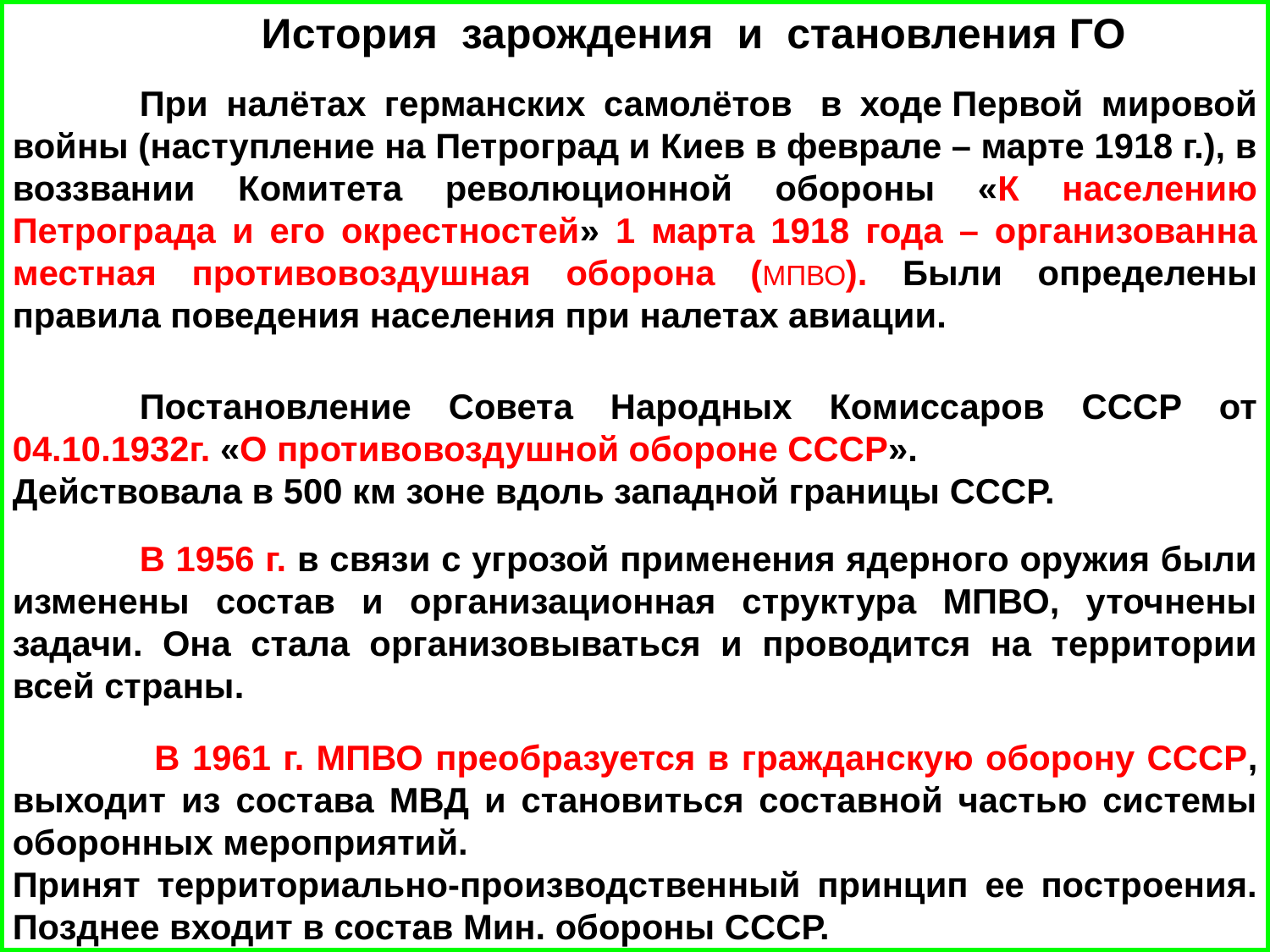

История  зарождения  и  становления ГО
	При налётах германских самолётов  в ходе Первой мировой войны (наступление на Петроград и Киев в феврале – марте 1918 г.), в воззвании Комитета революционной обороны «К населению Петрограда и его окрестностей» 1 марта 1918 года – организованна местная противовоздушная оборона (МПВО). Были определены правила поведения населения при налетах авиации.
	Постановление Совета Народных Комиссаров СССР от 04.10.1932г. «О противовоздушной обороне СССР».
Действовала в 500 км зоне вдоль западной границы СССР.

	В 1956 г. в связи с угрозой применения ядерного оружия были изменены состав и организационная структура МПВО, уточнены задачи. Она стала организовываться и проводится на территории всей страны.

      	В 1961 г. МПВО преобразуется в гражданскую оборону СССР, выходит из состава МВД и становиться составной частью системы оборонных мероприятий.
Принят территориально-производственный принцип ее построения. Позднее входит в состав Мин. обороны СССР.